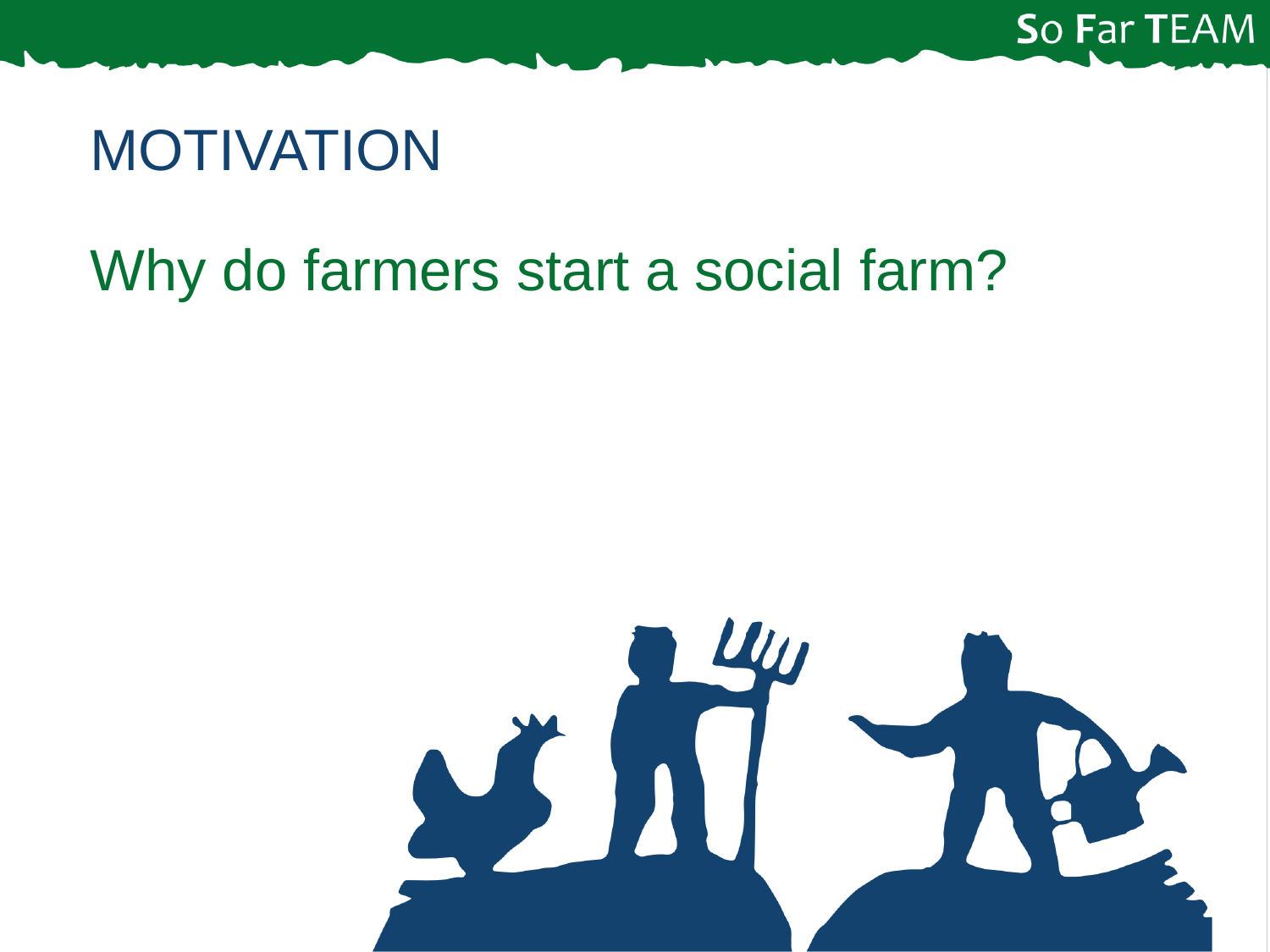

Motivation
Why do farmers start a social farm?